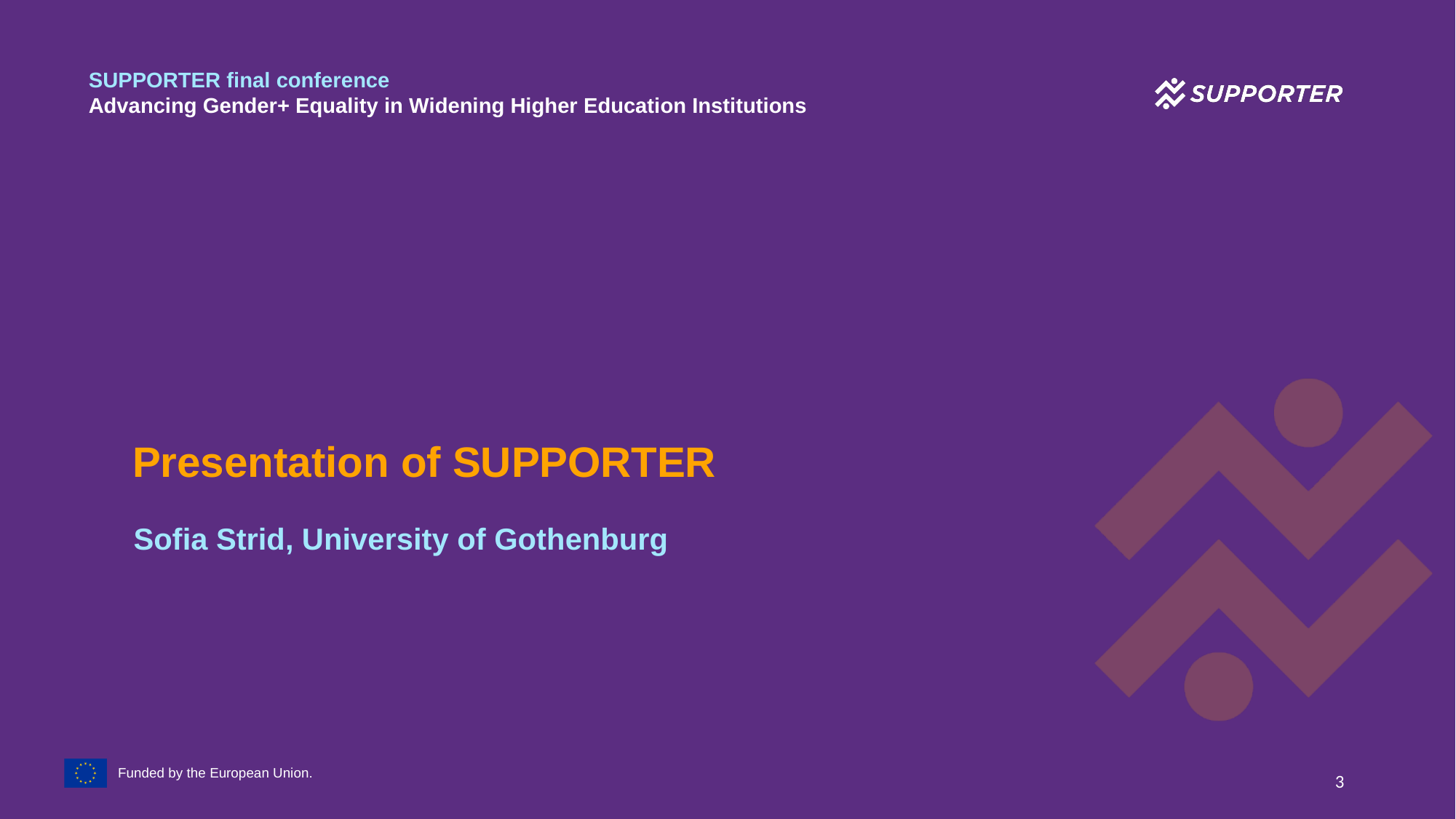

SUPPORTER final conference
Advancing Gender+ Equality in Widening Higher Education Institutions

Presentation of SUPPORTER

Sofia Strid, University of Gothenburg

Funded by the European Union.
3